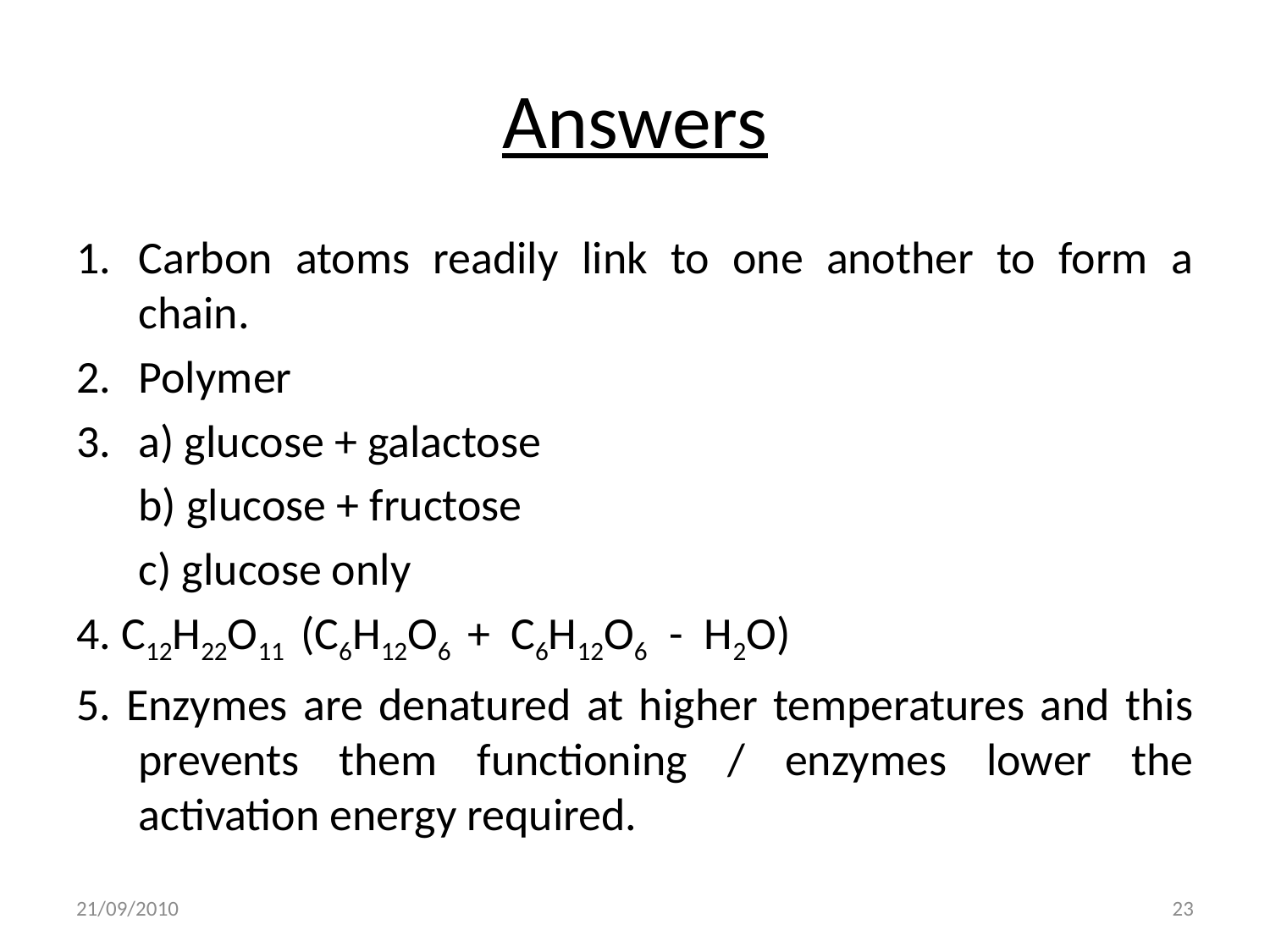

# Answers
Carbon atoms readily link to one another to form a chain.
Polymer
a) glucose + galactose
	b) glucose + fructose
	c) glucose only
4. C12H22O11  (C6H12O6  +  C6H12O6   -  H2O)
5. Enzymes are denatured at higher temperatures and this prevents them functioning / enzymes lower the activation energy required.
21/09/2010
23